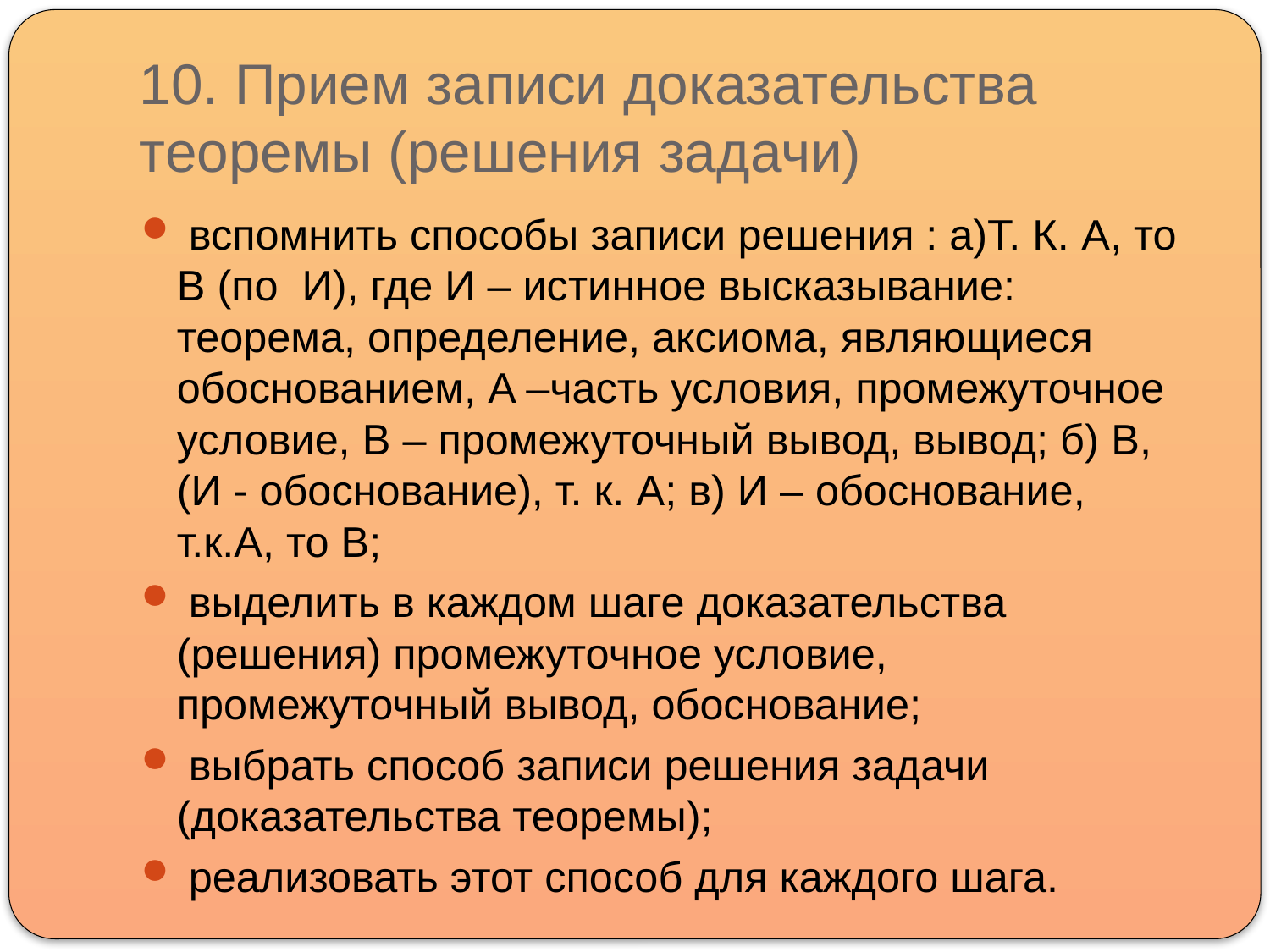

# 10. Прием записи доказательства теоремы (решения задачи)
 вспомнить способы записи решения : а)Т. К. A, то B (по  И), где И – истинное высказывание: теорема, определение, аксиома, являющиеся обоснованием, A –часть условия, промежуточное условие, B – промежуточный вывод, вывод; б) B, (И - обоснование), т. к. A; в) И – обоснование, т.к.A, то B;
 выделить в каждом шаге доказательства (решения) промежуточное условие, промежуточный вывод, обоснование;
 выбрать способ записи решения задачи (доказательства теоремы);
 реализовать этот способ для каждого шага.